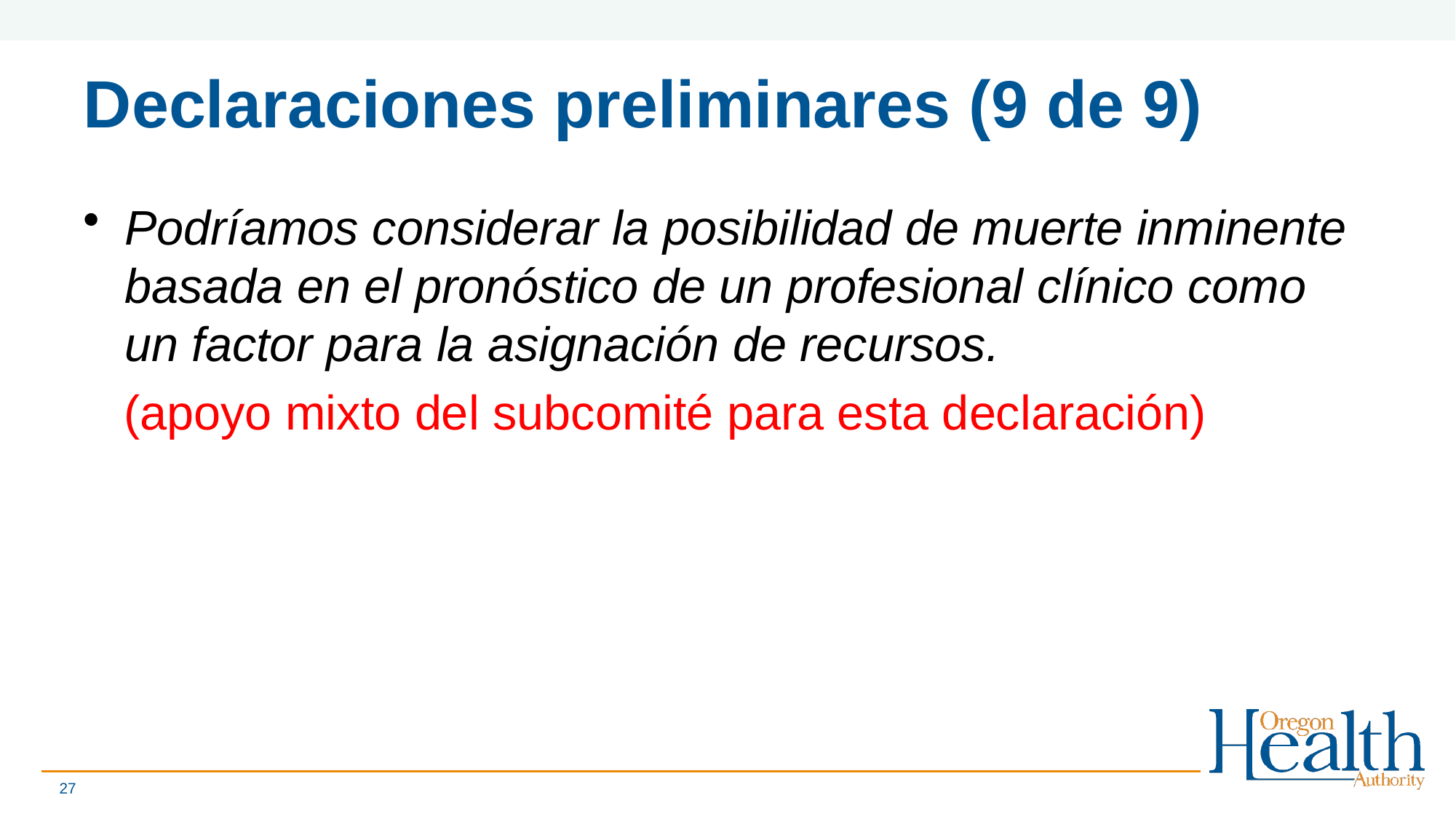

# Declaraciones preliminares (9 de 9)
Podríamos considerar la posibilidad de muerte inminente basada en el pronóstico de un profesional clínico como un factor para la asignación de recursos.
   (apoyo mixto del subcomité para esta declaración)
27